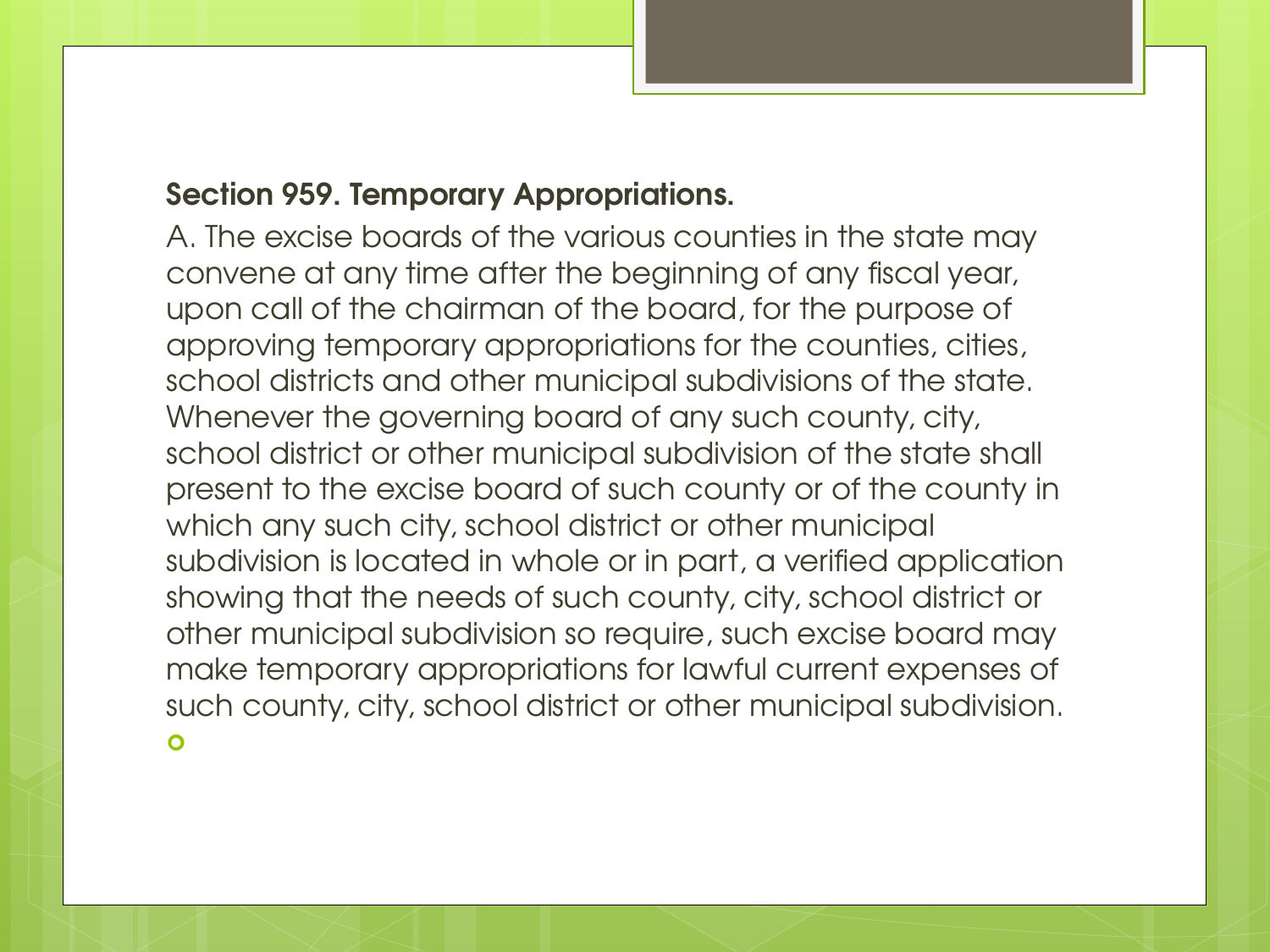

Section 959. Temporary Appropriations.
A. The excise boards of the various counties in the state may convene at any time after the beginning of any fiscal year, upon call of the chairman of the board, for the purpose of approving temporary appropriations for the counties, cities, school districts and other municipal subdivisions of the state. Whenever the governing board of any such county, city, school district or other municipal subdivision of the state shall present to the excise board of such county or of the county in which any such city, school district or other municipal subdivision is located in whole or in part, a verified application showing that the needs of such county, city, school district or other municipal subdivision so require, such excise board may make temporary appropriations for lawful current expenses of such county, city, school district or other municipal subdivision.